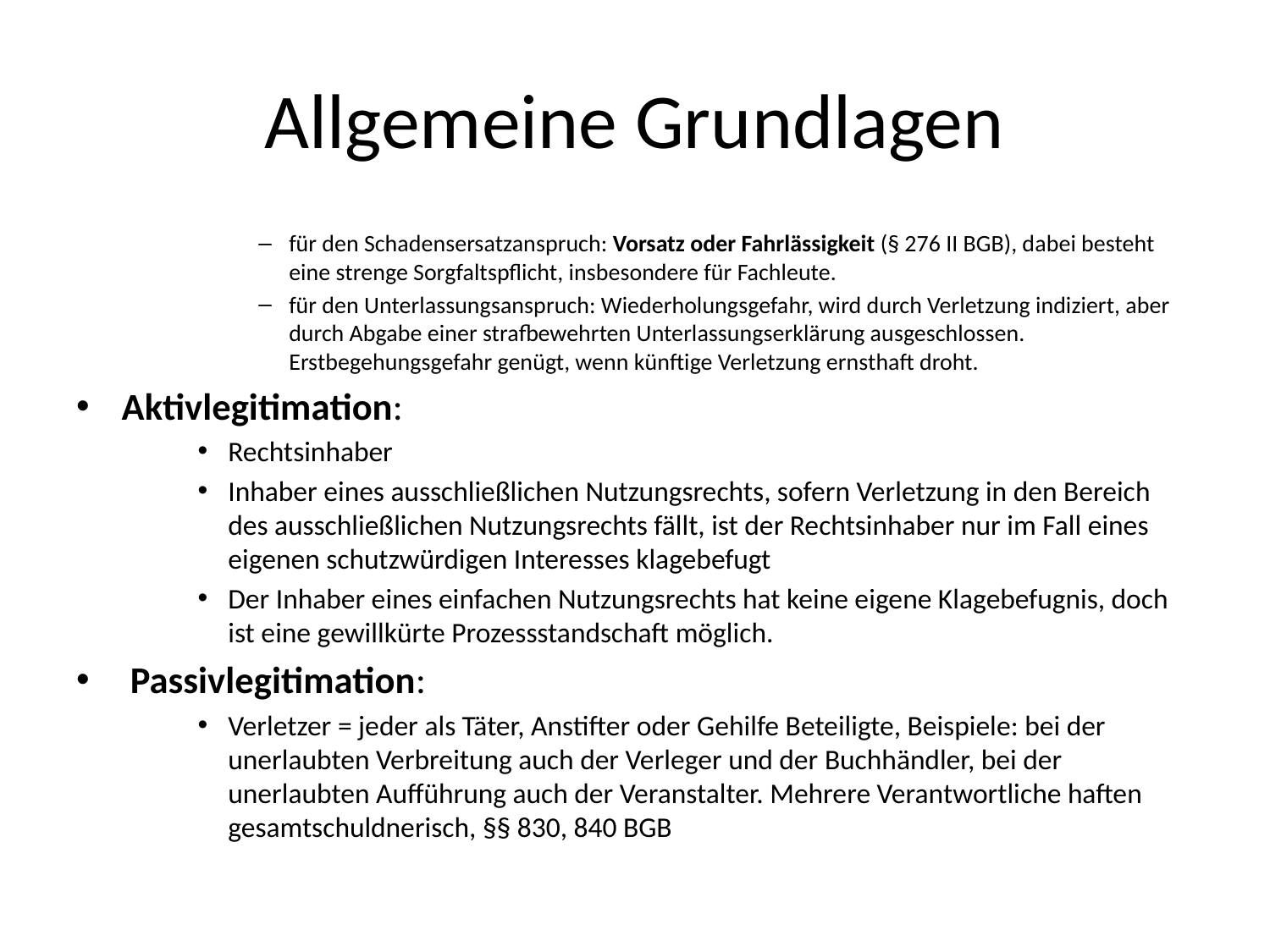

# Allgemeine Grundlagen
für den Schadensersatzanspruch: Vorsatz oder Fahrlässigkeit (§ 276 II BGB), dabei besteht eine strenge Sorgfaltspflicht, insbesondere für Fachleute.
für den Unterlassungsanspruch: Wiederholungsgefahr, wird durch Verletzung indiziert, aber durch Abgabe einer strafbewehrten Unterlassungserklärung ausgeschlossen. Erstbegehungsgefahr genügt, wenn künftige Verletzung ernsthaft droht.
Aktivlegitimation:
Rechtsinhaber
Inhaber eines ausschließlichen Nutzungsrechts, sofern Verletzung in den Bereich des ausschließlichen Nutzungsrechts fällt, ist der Rechtsinhaber nur im Fall eines eigenen schutzwürdigen Interesses klagebefugt
Der Inhaber eines einfachen Nutzungsrechts hat keine eigene Klagebefugnis, doch ist eine gewillkürte Prozessstandschaft möglich.
 Passivlegitimation:
Verletzer = jeder als Täter, Anstifter oder Gehilfe Beteiligte, Beispiele: bei der unerlaubten Verbreitung auch der Verleger und der Buchhändler, bei der unerlaubten Aufführung auch der Veranstalter. Mehrere Verantwortliche haften gesamtschuldnerisch, §§ 830, 840 BGB